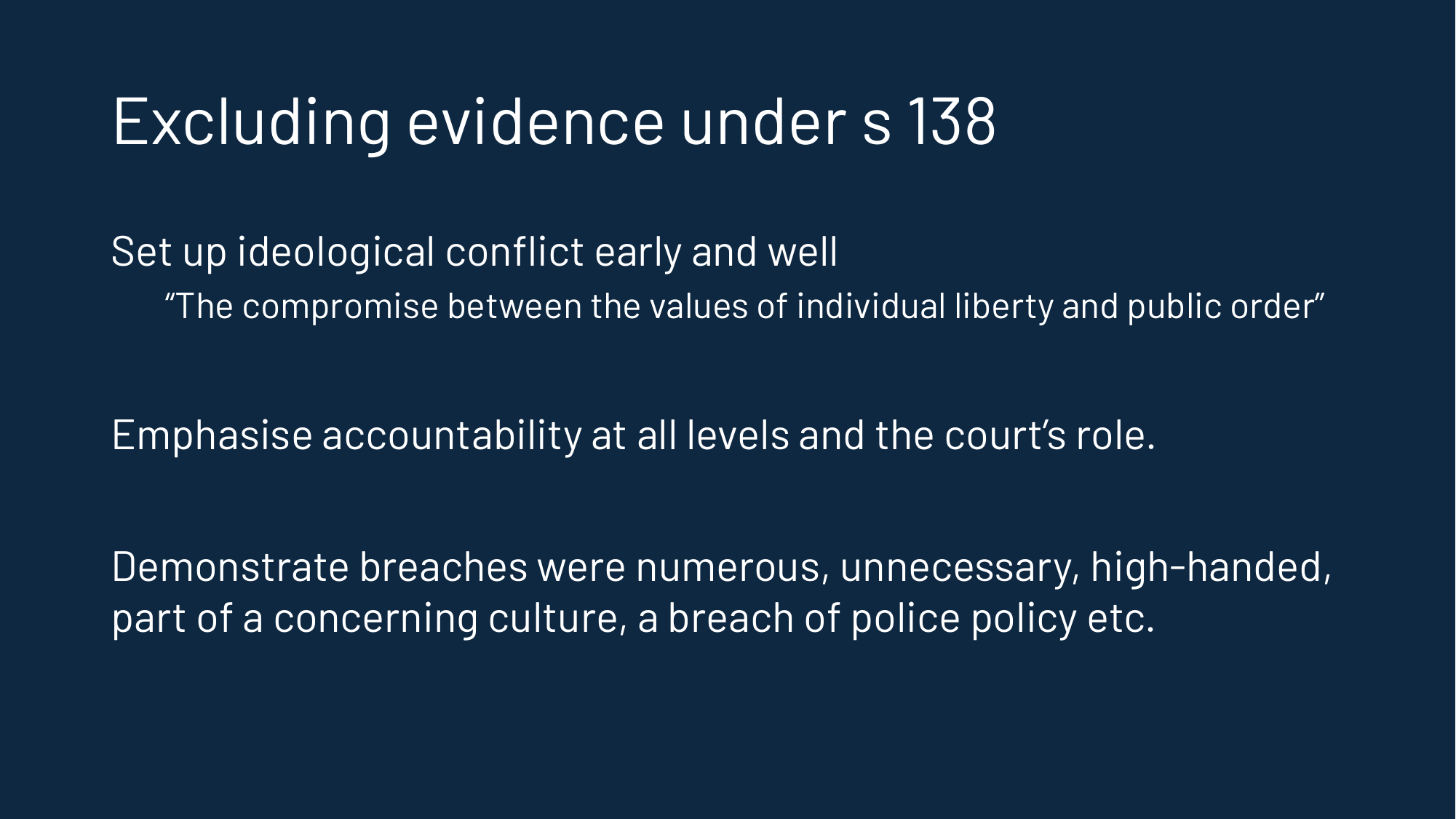

# Excluding evidence under s 138
Set up ideological conflict early and well
“The compromise between the values of individual liberty and public order”

Emphasise accountability at all levels and the court’s role.

Demonstrate breaches were numerous, unnecessary, high-handed, part of a concerning culture, a breach of police policy etc.